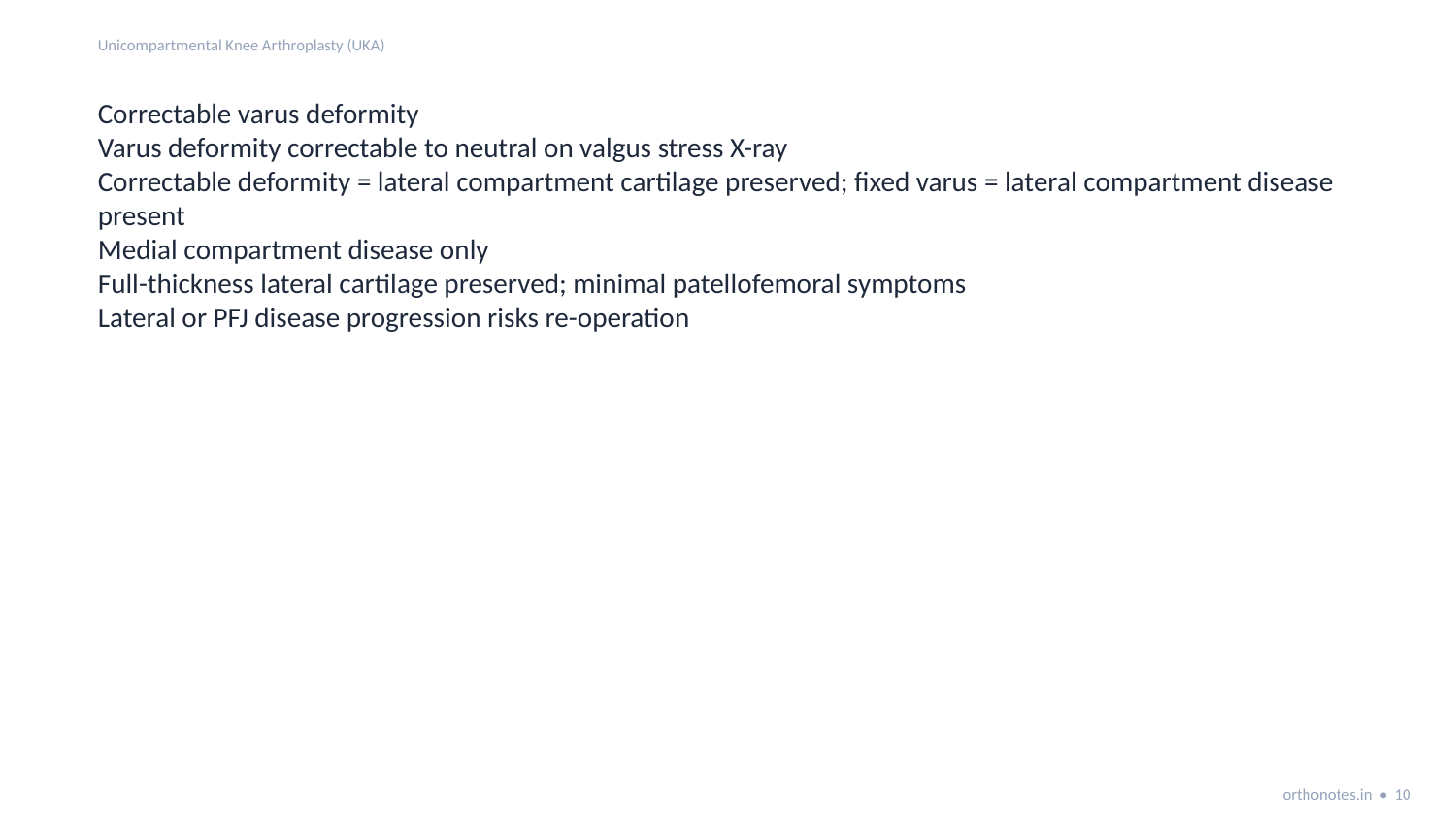

Unicompartmental Knee Arthroplasty (UKA)
Correctable varus deformity
Varus deformity correctable to neutral on valgus stress X-ray
Correctable deformity = lateral compartment cartilage preserved; fixed varus = lateral compartment disease present
Medial compartment disease only
Full-thickness lateral cartilage preserved; minimal patellofemoral symptoms
Lateral or PFJ disease progression risks re-operation
orthonotes.in  •  10